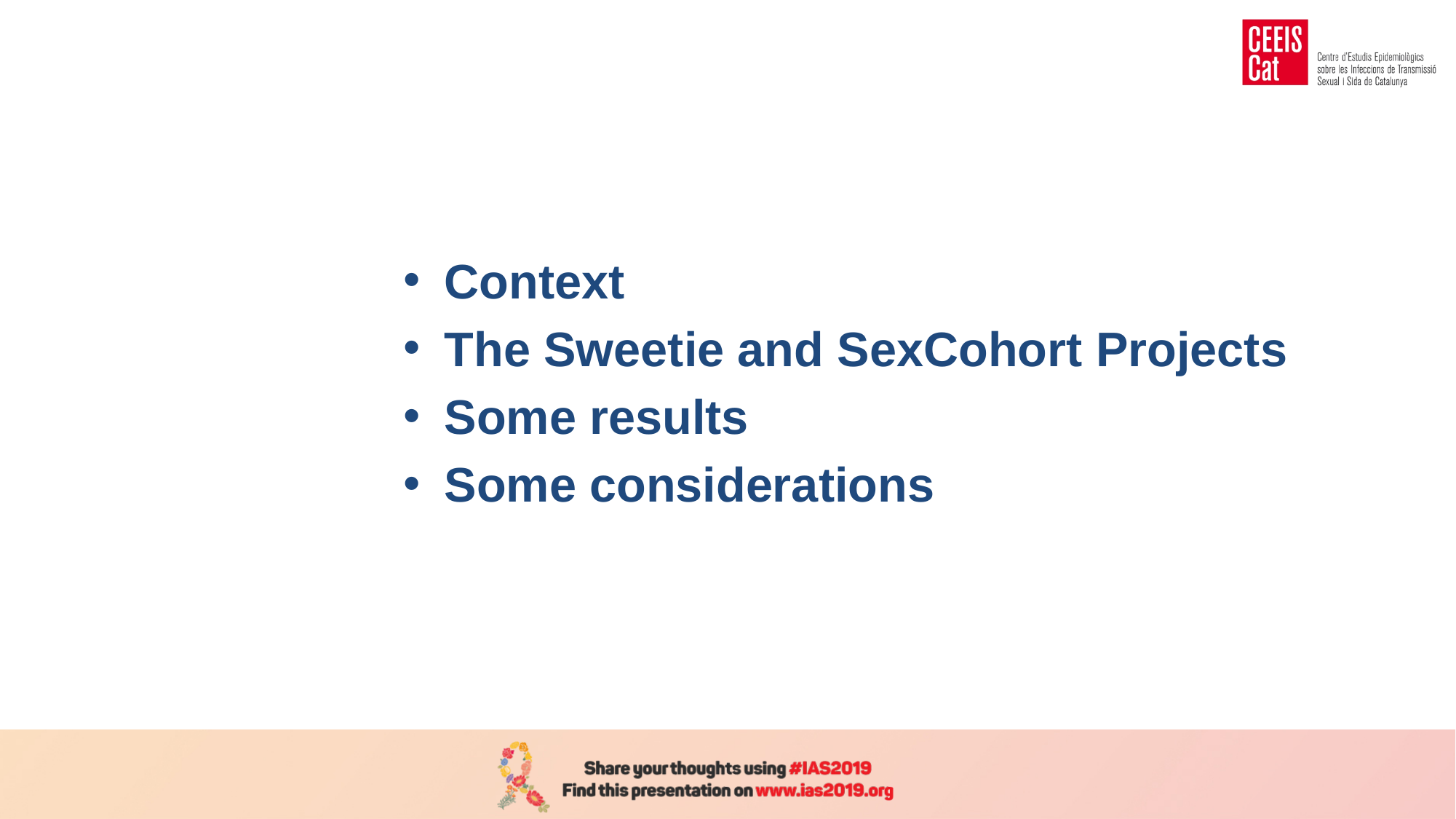

Context
The Sweetie and SexCohort Projects
Some results
Some considerations